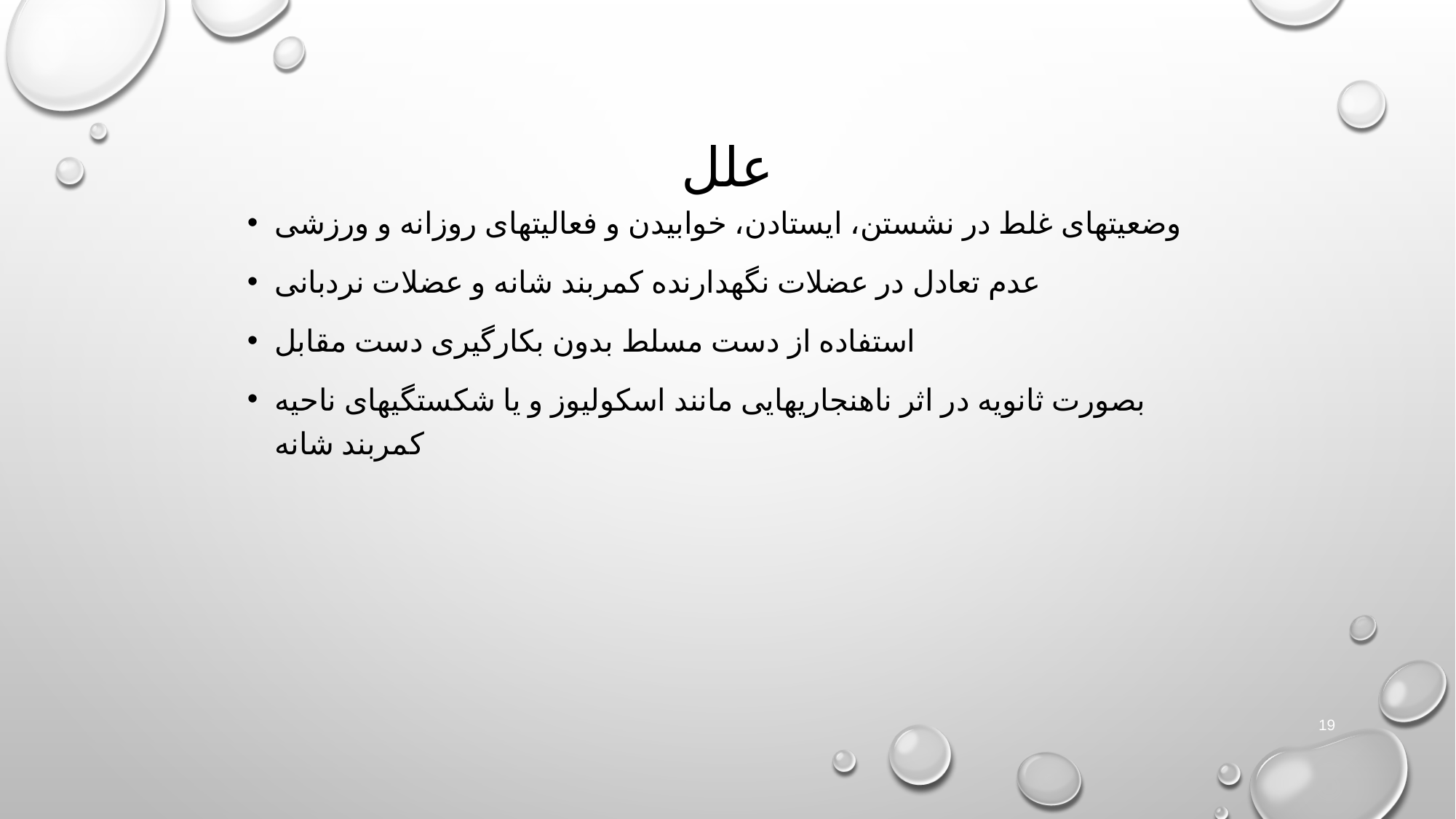

# علل
وضعیتهای غلط در نشستن، ایستادن، خوابیدن و فعالیتهای روزانه و ورزشی
عدم تعادل در عضلات نگهدارنده کمربند شانه و عضلات نردبانی
استفاده از دست مسلط بدون بکارگیری دست مقابل
بصورت ثانویه در اثر ناهنجاریهایی مانند اسکولیوز و یا شکستگیهای ناحیه کمربند شانه
19